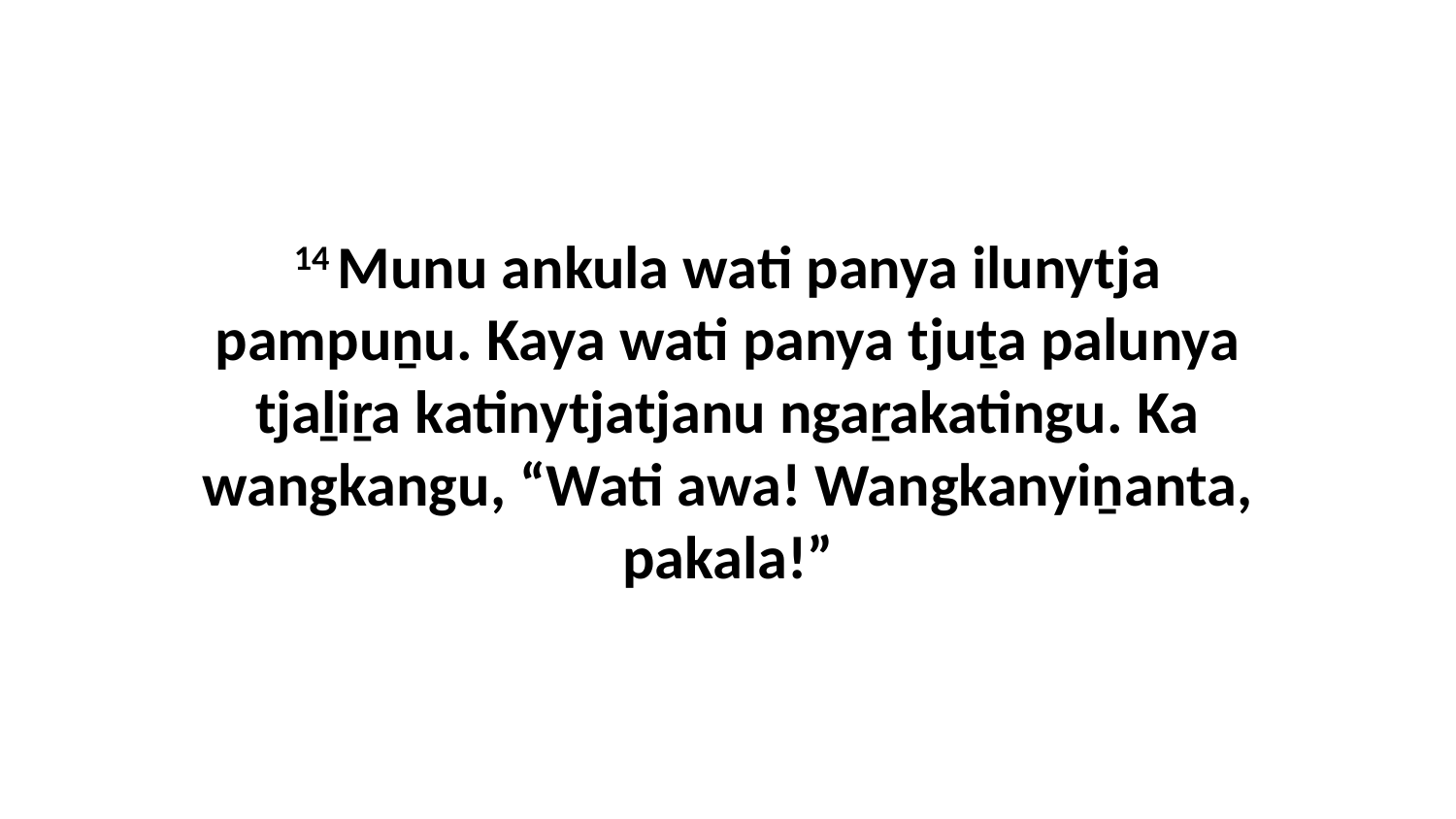

14 Munu ankula wati panya ilunytja pampuṉu. Kaya wati panya tjuṯa palunya tjaḻiṟa katinytjatjanu ngaṟakatingu. Ka wangkangu, “Wati awa! Wangkanyiṉanta, pakala!”